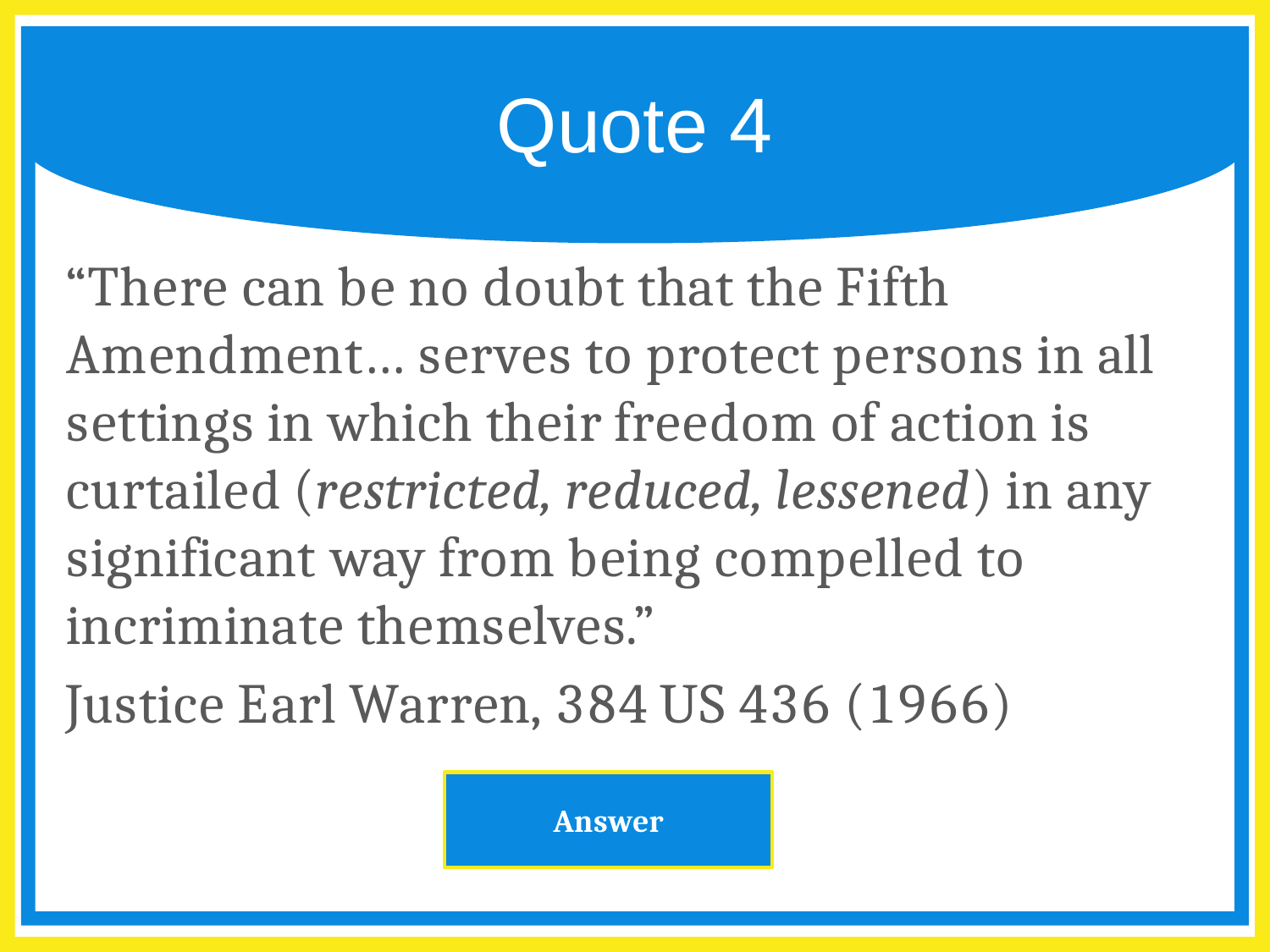

# Quote 4
“There can be no doubt that the Fifth Amendment… serves to protect persons in all settings in which their freedom of action is curtailed (restricted, reduced, lessened) in any significant way from being compelled to incriminate themselves.”
Justice Earl Warren, 384 US 436 (1966)
Answer